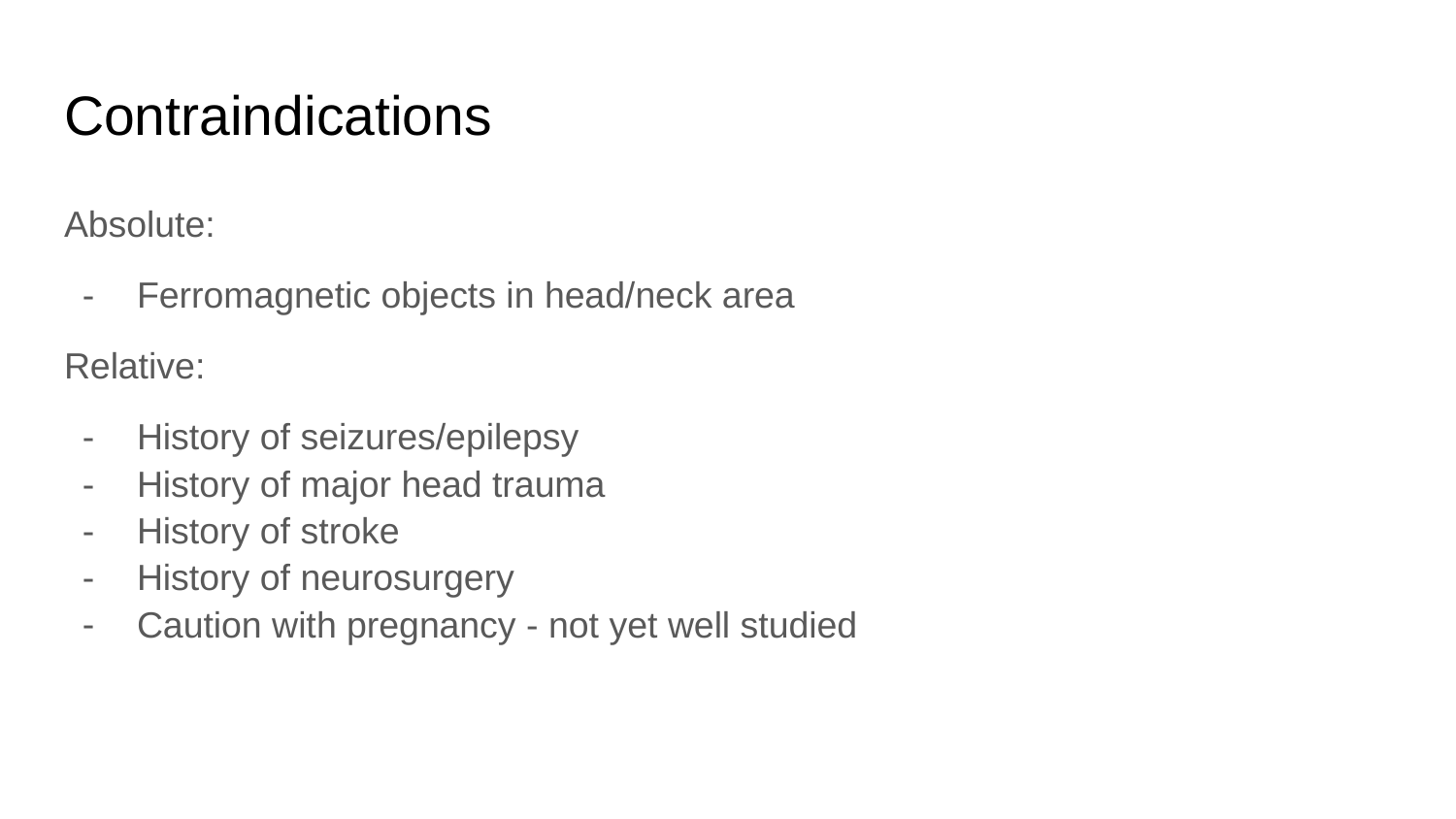

# Contraindications
Absolute:
Ferromagnetic objects in head/neck area
Relative:
History of seizures/epilepsy
History of major head trauma
History of stroke
History of neurosurgery
Caution with pregnancy - not yet well studied